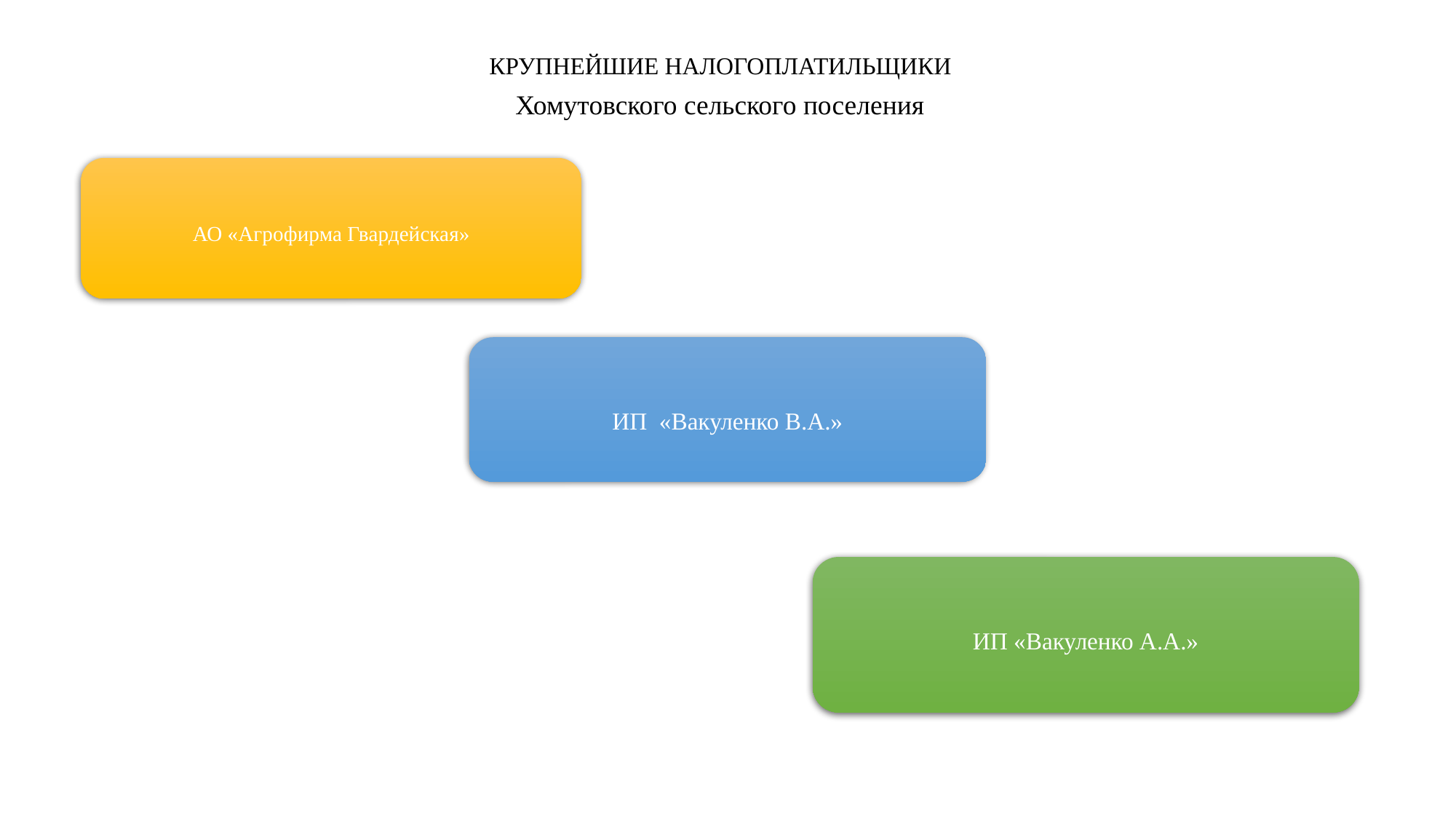

КРУПНЕЙШИЕ НАЛОГОПЛАТИЛЬЩИКИ
Хомутовского сельского поселения

АО «Агрофирма Гвардейская»

ИП  «Вакуленко В.А.»

ИП «Вакуленко А.А.»